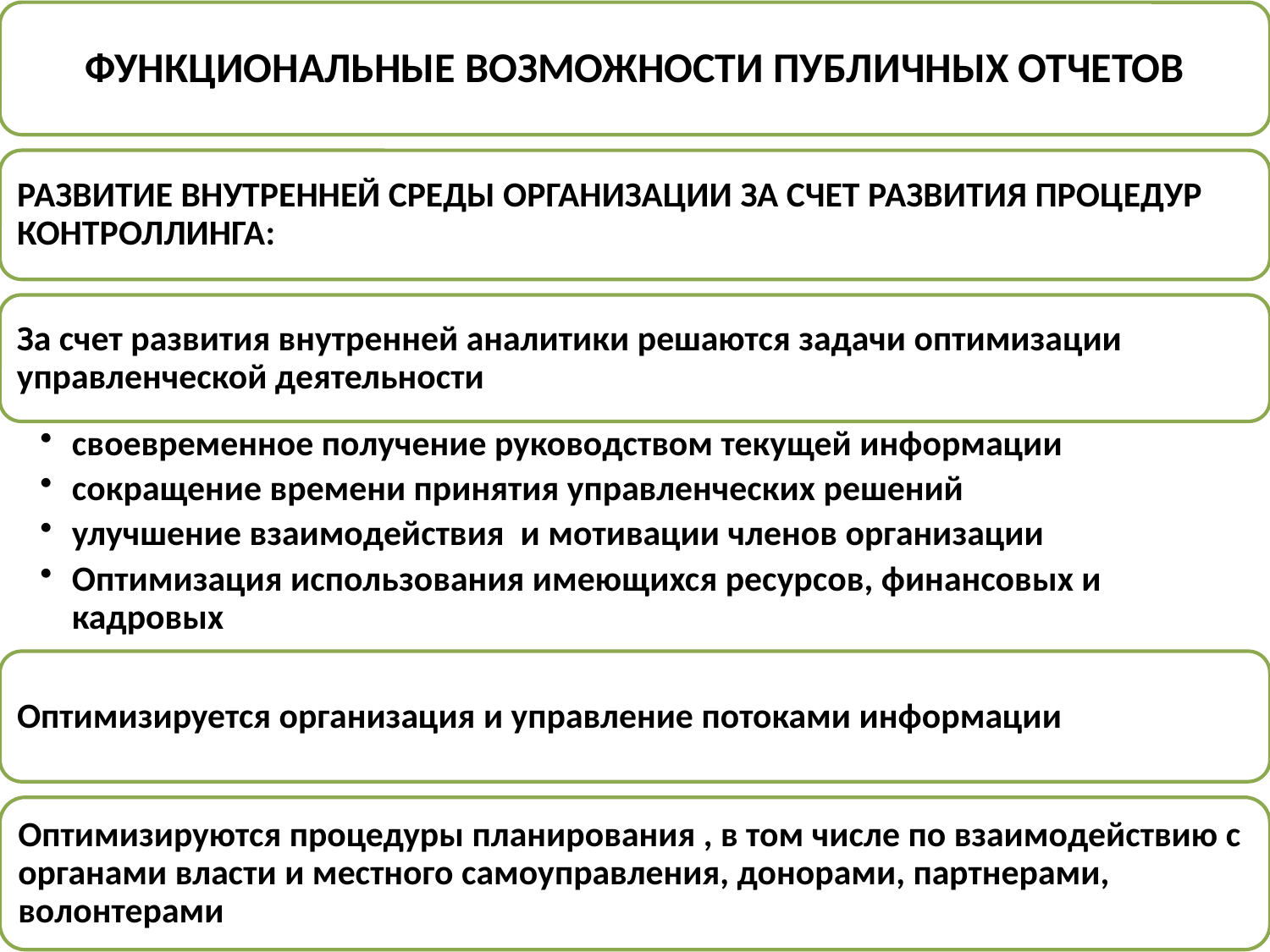

ФУНКЦИОНАЛЬНЫЕ ВОЗМОЖНОСТИ ПУБЛИЧНЫХ ОТЧЕТОВ
РАЗВИТИЕ ВНУТРЕННЕЙ СРЕДЫ ОРГАНИЗАЦИИ ЗА СЧЕТ РАЗВИТИЯ ПРОЦЕДУР КОНТРОЛЛИНГА:
За счет развития внутренней аналитики решаются задачи оптимизации управленческой деятельности
своевременное получение руководством текущей информации
сокращение времени принятия управленческих решений
улучшение взаимодействия  и мотивации членов организации
Оптимизация использования имеющихся ресурсов, финансовых и кадровых
Оптимизируется организация и управление потоками информации
Оптимизируются процедуры планирования , в том числе по взаимодействию с  органами власти и местного самоуправления, донорами, партнерами, волонтерами